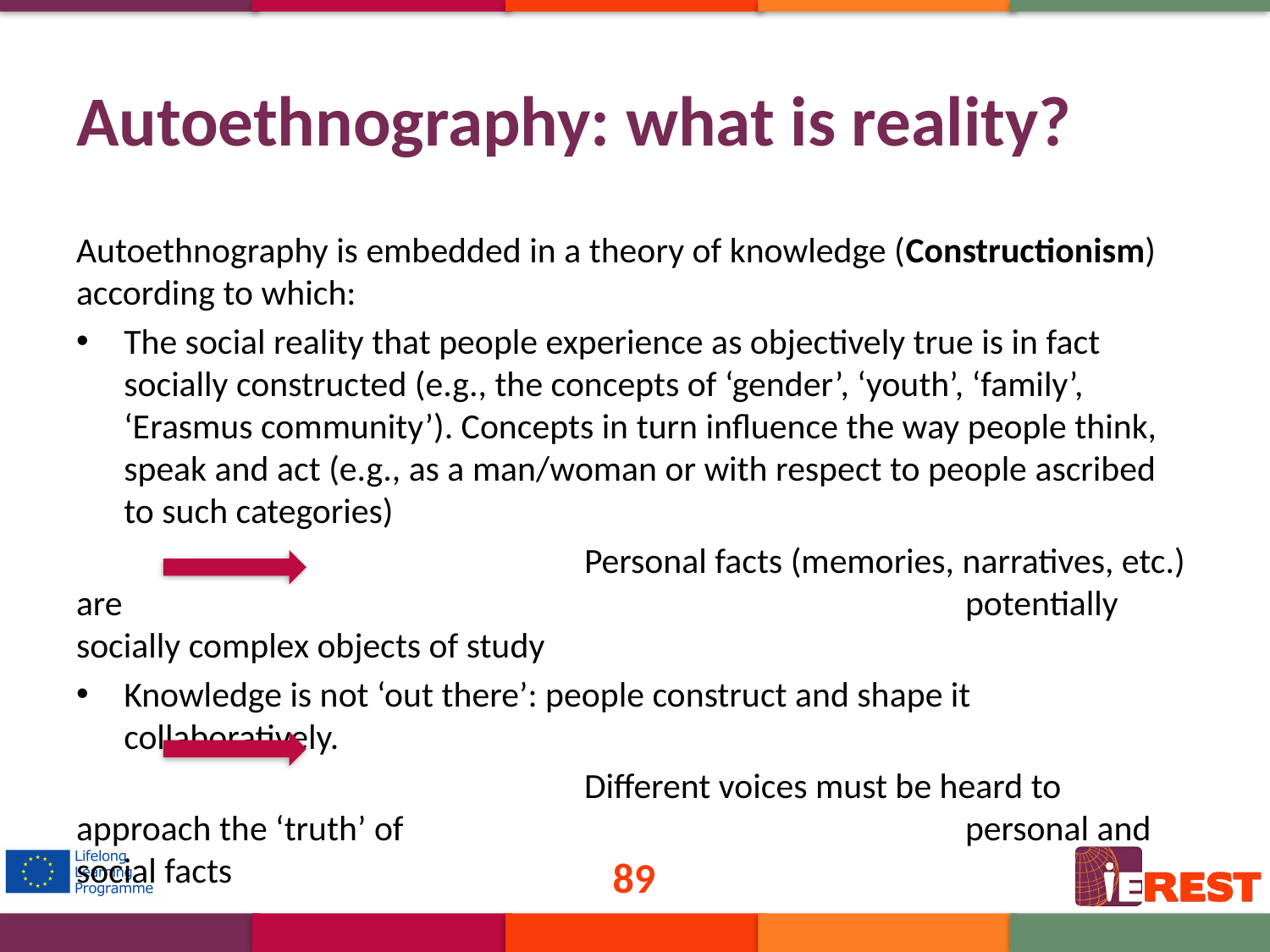

# Autoethnography: what is reality?
Autoethnography is embedded in a theory of knowledge (Constructionism) according to which:
The social reality that people experience as objectively true is in fact socially constructed (e.g., the concepts of ‘gender’, ‘youth’, ‘family’, ‘Erasmus community’). Concepts in turn influence the way people think, speak and act (e.g., as a man/woman or with respect to people ascribed to such categories)
				Personal facts (memories, narratives, etc.) are 							potentially socially complex objects of study
Knowledge is not ‘out there’: people construct and shape it collaboratively.
				Different voices must be heard to approach the ‘truth’ of 					personal and social facts

89